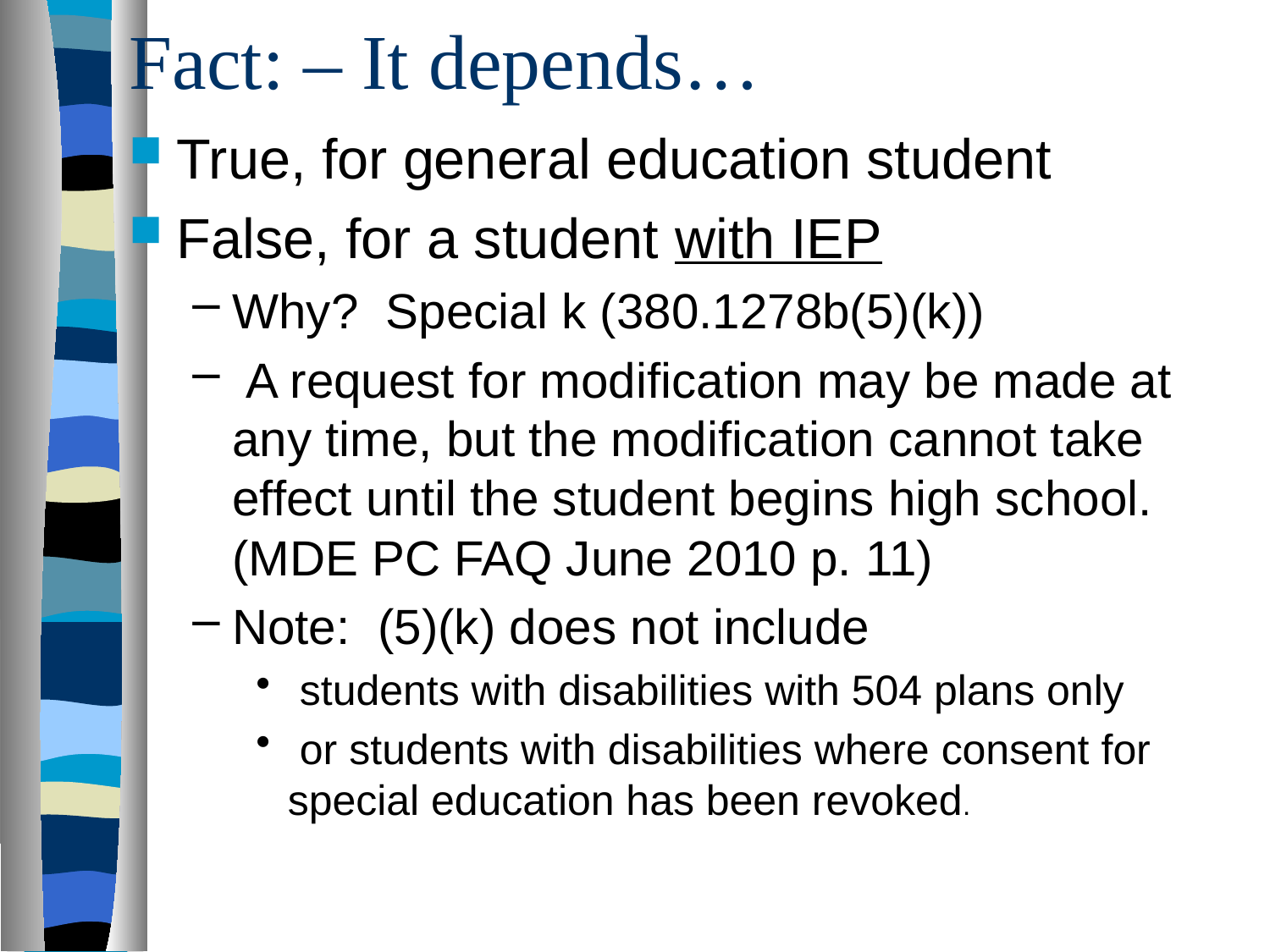

# Fact: – It depends…
True, for general education student
False, for a student with IEP
Why?  Special k (380.1278b(5)(k))
 A request for modification may be made at any time, but the modification cannot take effect until the student begins high school. (MDE PC FAQ June 2010 p. 11)
Note:  (5)(k) does not include
 students with disabilities with 504 plans only
 or students with disabilities where consent for special education has been revoked.